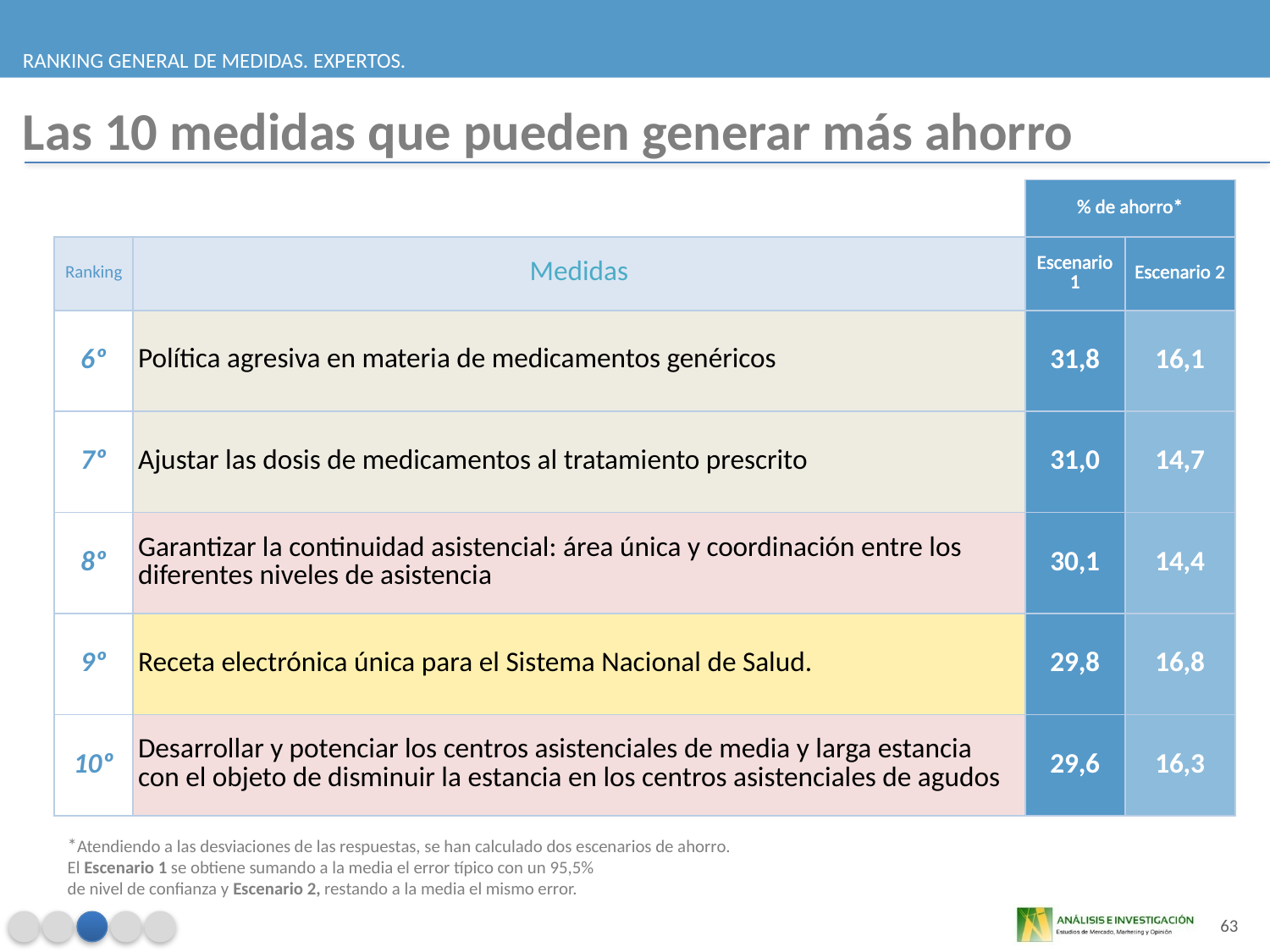

RANKING GENERAL DE MEDIDAS. EXPERTOS.
Las 10 medidas que pueden generar más ahorro
|  |  | % de ahorro\* |  |
| --- | --- | --- | --- |
| Ranking | Medidas | Escenario 1 | Escenario 2 |
| 6º | Política agresiva en materia de medicamentos genéricos | 31,8 | 16,1 |
| 7º | Ajustar las dosis de medicamentos al tratamiento prescrito | 31,0 | 14,7 |
| 8º | Garantizar la continuidad asistencial: área única y coordinación entre los diferentes niveles de asistencia | 30,1 | 14,4 |
| 9º | Receta electrónica única para el Sistema Nacional de Salud. | 29,8 | 16,8 |
| 10º | Desarrollar y potenciar los centros asistenciales de media y larga estancia con el objeto de disminuir la estancia en los centros asistenciales de agudos | 29,6 | 16,3 |
*Atendiendo a las desviaciones de las respuestas, se han calculado dos escenarios de ahorro.
El Escenario 1 se obtiene sumando a la media el error típico con un 95,5%
de nivel de confianza y Escenario 2, restando a la media el mismo error.
P.1